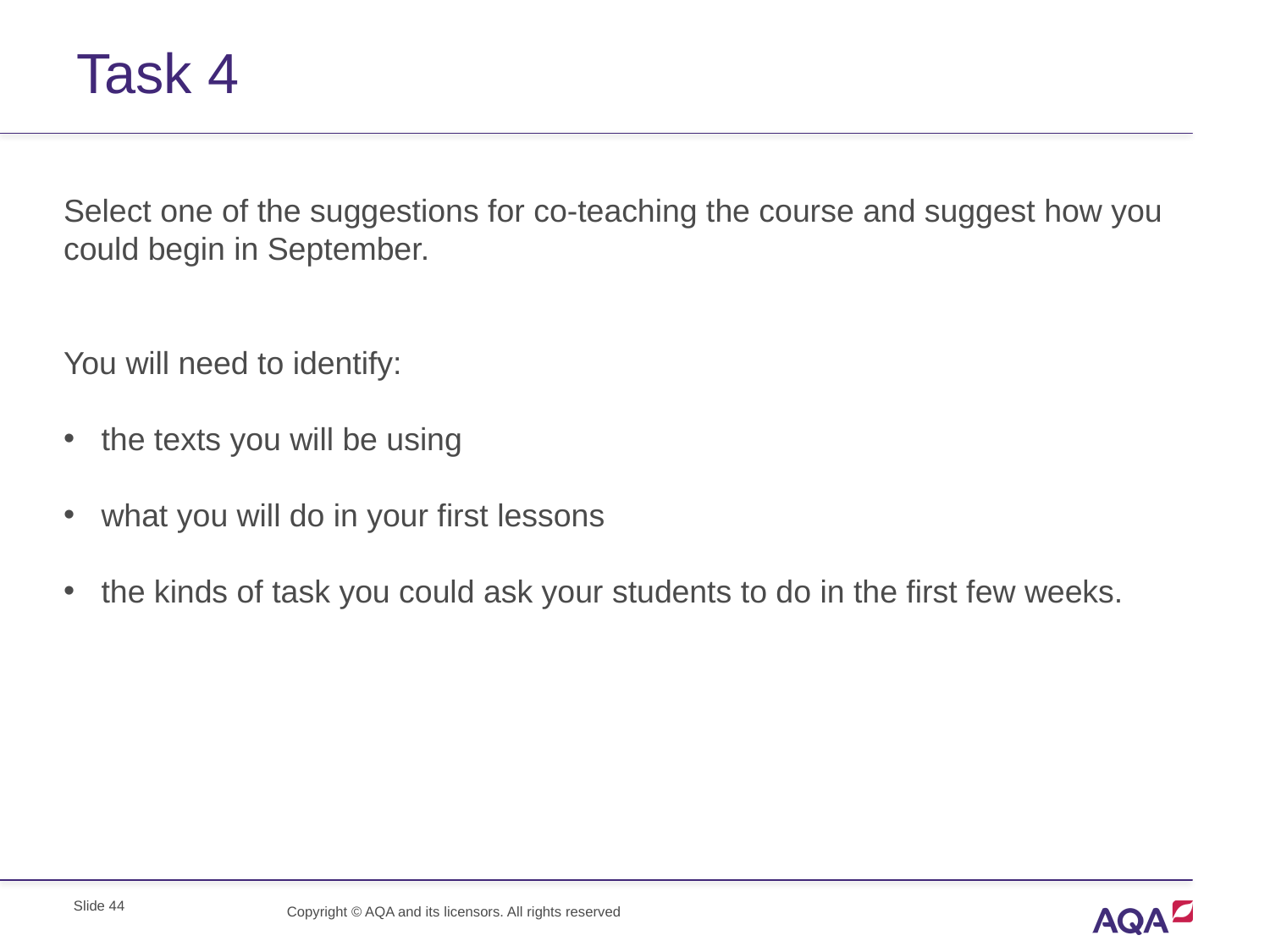

# Task 4
Select one of the suggestions for co-teaching the course and suggest how you could begin in September.

You will need to identify:

   the texts you will be using

   what you will do in your first lessons

   the kinds of task you could ask your students to do in the first few weeks.
Slide 44
Copyright © AQA and its licensors. All rights reserved